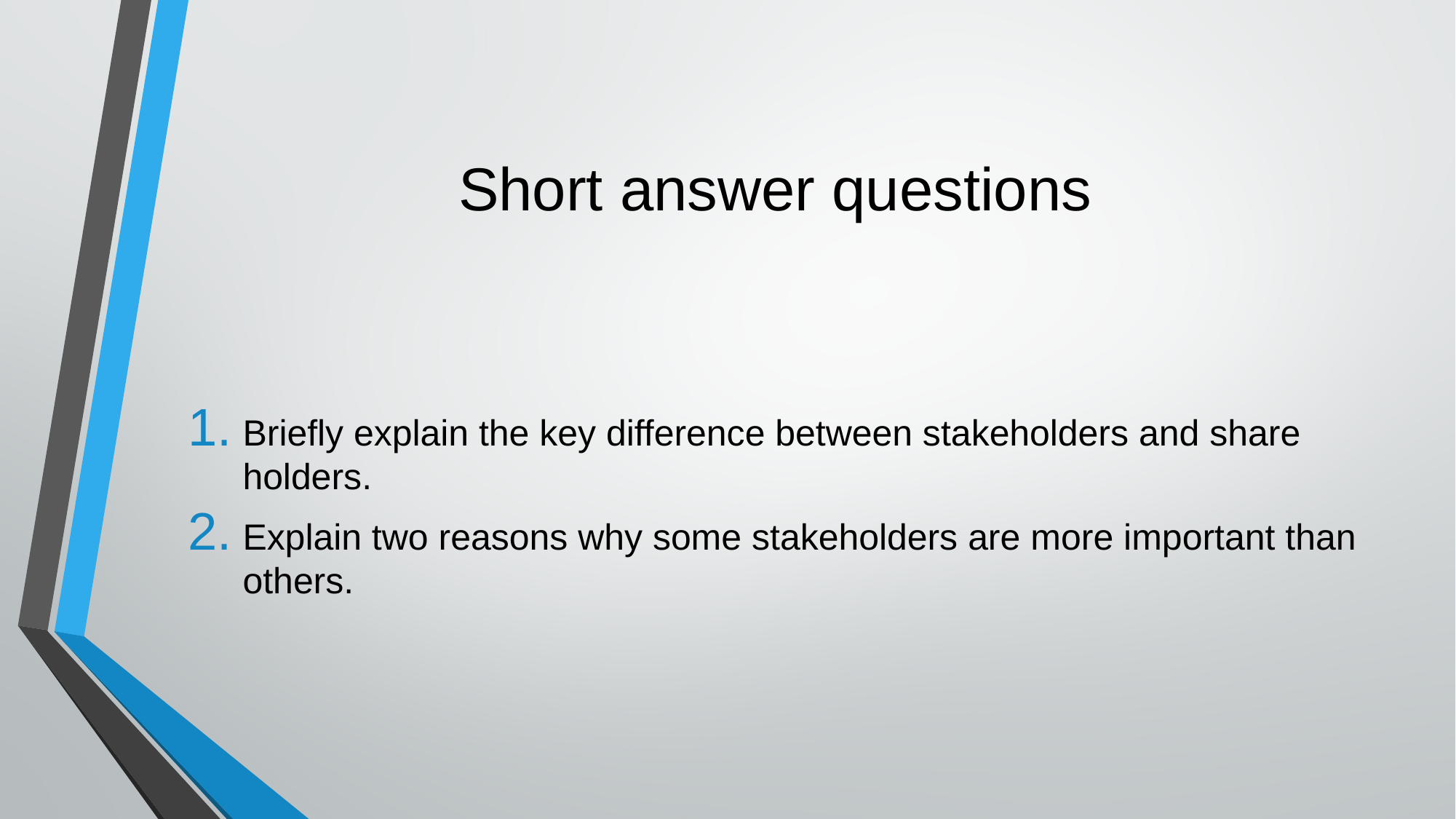

# Short answer questions
Briefly explain the key difference between stakeholders and share holders.
Explain two reasons why some stakeholders are more important than others.